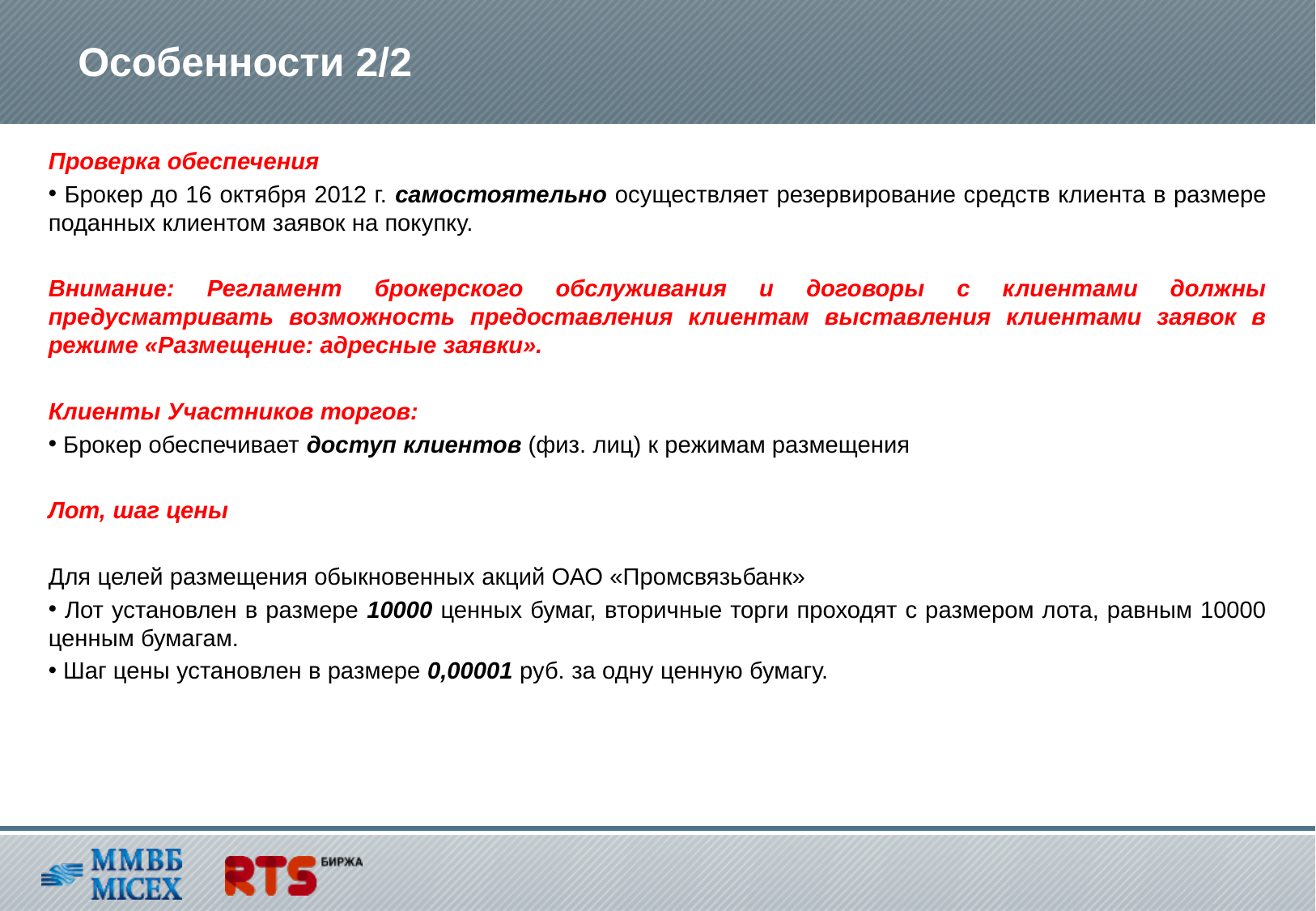

Особенности 2/2
Проверка обеспечения
 Брокер до 16 октября 2012 г. самостоятельно осуществляет резервирование средств клиента в размере поданных клиентом заявок на покупку.

Внимание: Регламент брокерского обслуживания и договоры с клиентами должны предусматривать возможность предоставления клиентам выставления клиентами заявок в режиме «Размещение: адресные заявки».

Клиенты Участников торгов:
 Брокер обеспечивает доступ клиентов (физ. лиц) к режимам размещения

Лот, шаг цены

Для целей размещения обыкновенных акций ОАО «Промсвязьбанк»
 Лот установлен в размере 10000 ценных бумаг, вторичные торги проходят с размером лота, равным 10000 ценным бумагам.
 Шаг цены установлен в размере 0,00001 руб. за одну ценную бумагу.